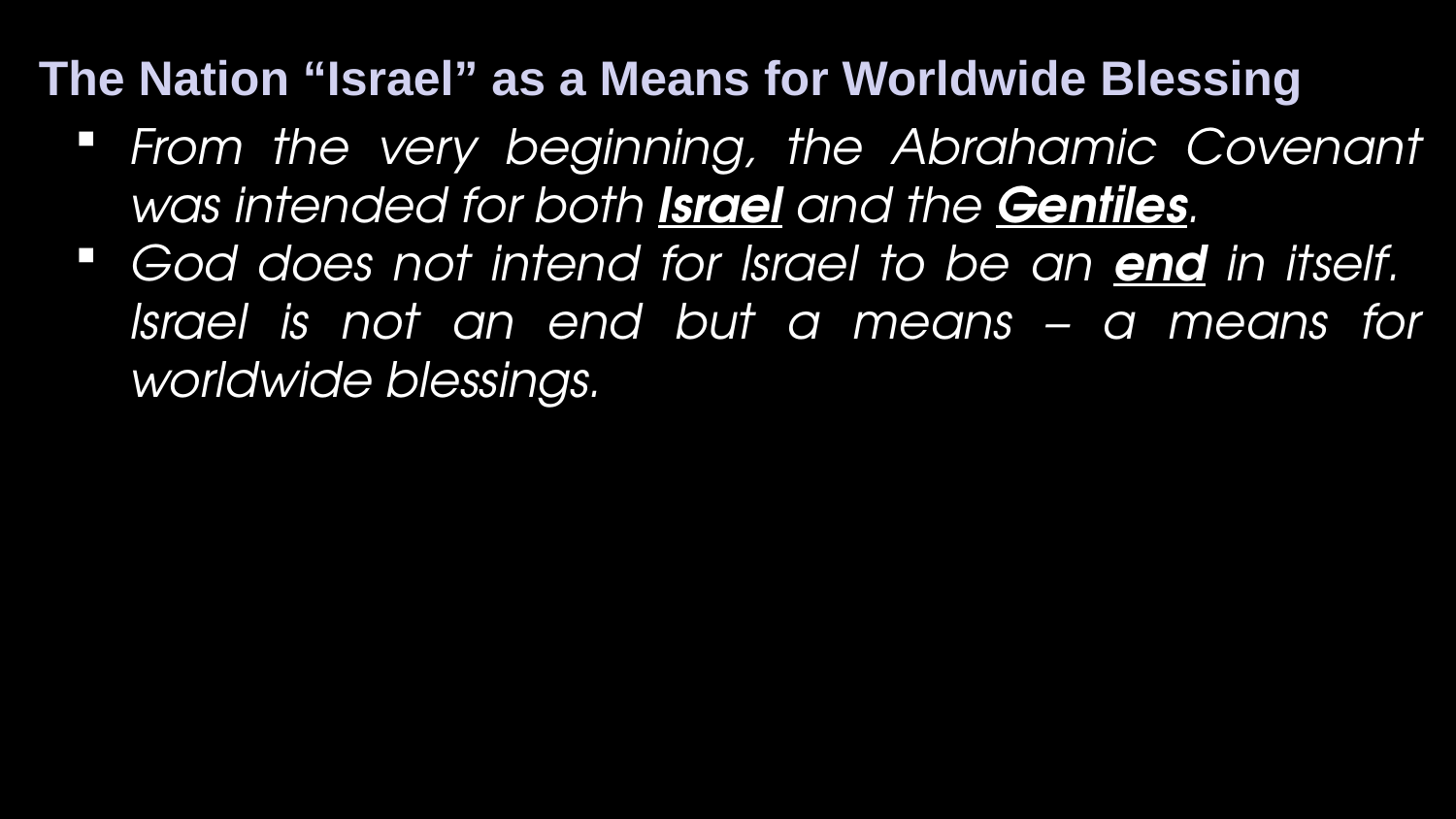

The Nation “Israel” as a Means for Worldwide Blessing
From the very beginning, the Abrahamic Covenant was intended for both Israel and the Gentiles.
God does not intend for Israel to be an end in itself.  Israel is not an end but a means – a means for worldwide blessings.